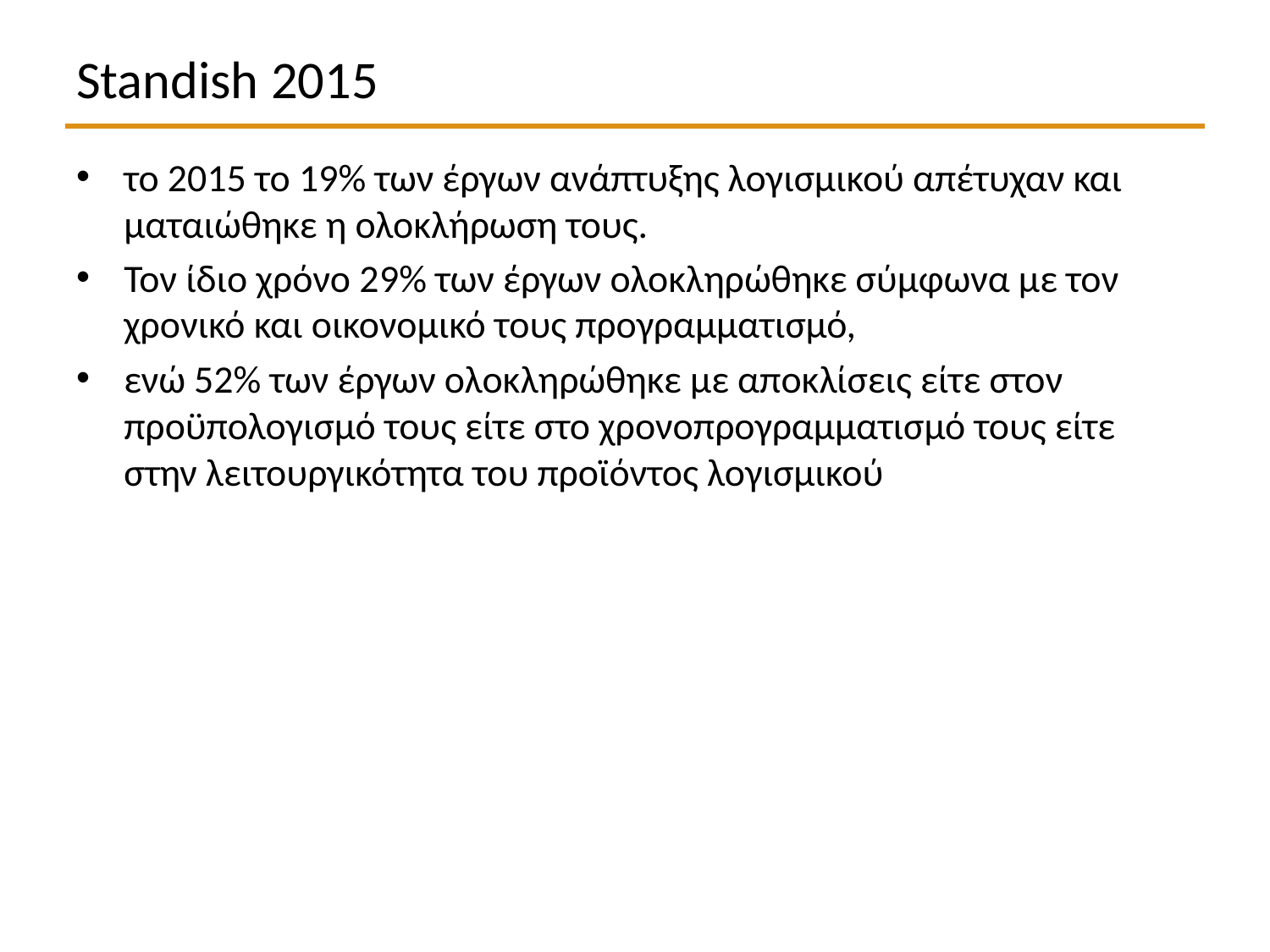

# Standish 2015
το 2015 το 19% των έργων ανάπτυξης λογισμικού απέτυχαν και ματαιώθηκε η ολοκλήρωση τους.
Τον ίδιο χρόνο 29% των έργων ολοκληρώθηκε σύμφωνα με τον χρονικό και οικονομικό τους προγραμματισμό,
ενώ 52% των έργων ολοκληρώθηκε με αποκλίσεις είτε στον προϋπολογισμό τους είτε στο χρονοπρογραμματισμό τους είτε στην λειτουργικότητα του προϊόντος λογισμικού